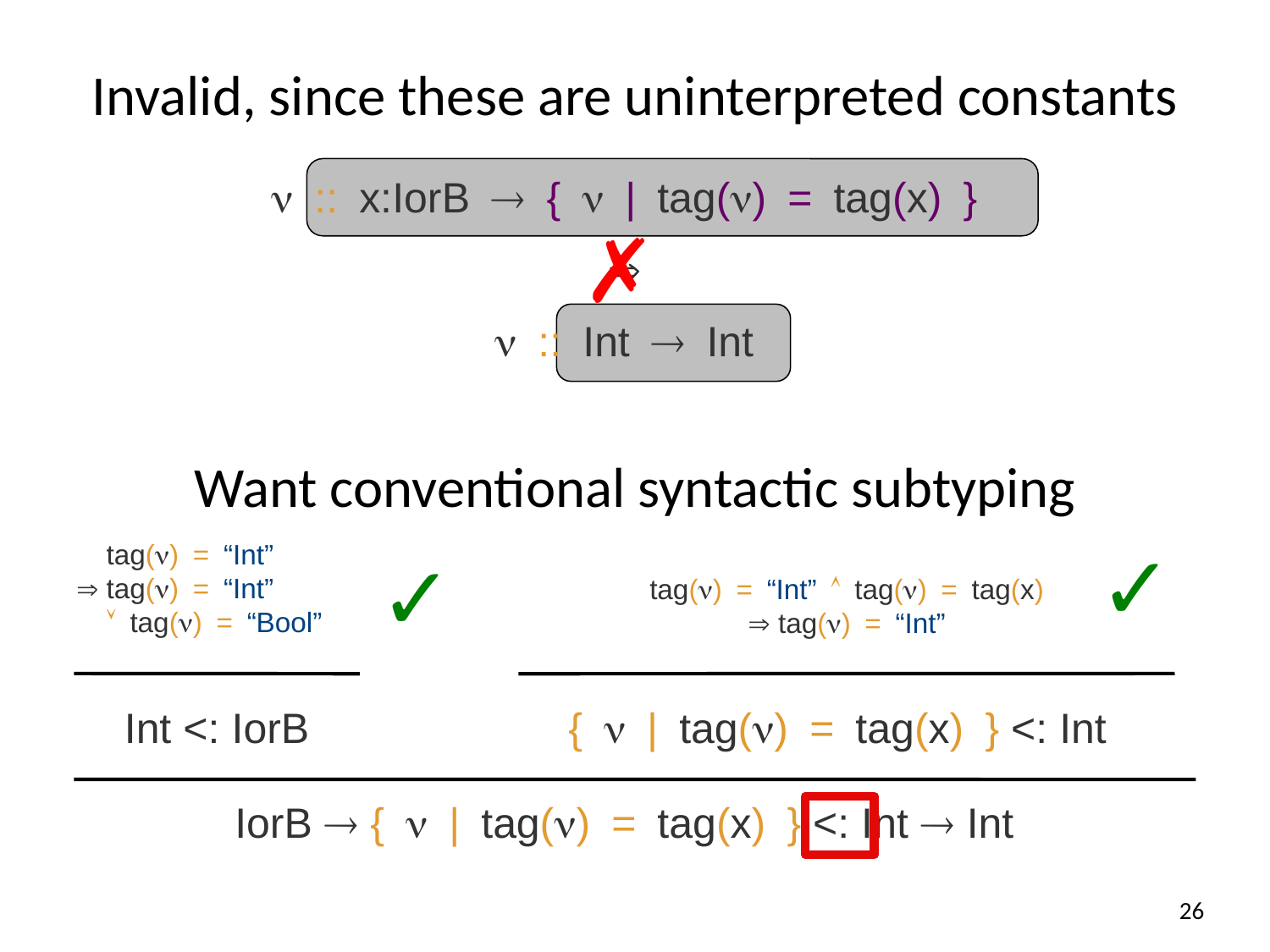

Invalid, since these are uninterpreted constants

ν :: x:IorB → { ν | tag(ν) = tag(x) }

⇒

ν :: Int → Int
✗

Want conventional syntactic subtyping
✓
✓
⇒ tag(ν) = “Int”
⇒ tag(ν) = “Int”
⇒ ∨ tag(ν) = “Bool”

tag(ν) = “Int” ∧ tag(ν) = tag(x)
⇒ tag(ν) = “Int”

Int <: IorB
{ ν | tag(ν) = tag(x) } <: Int
IorB → { ν | tag(ν) = tag(x) } <: Int → Int

26